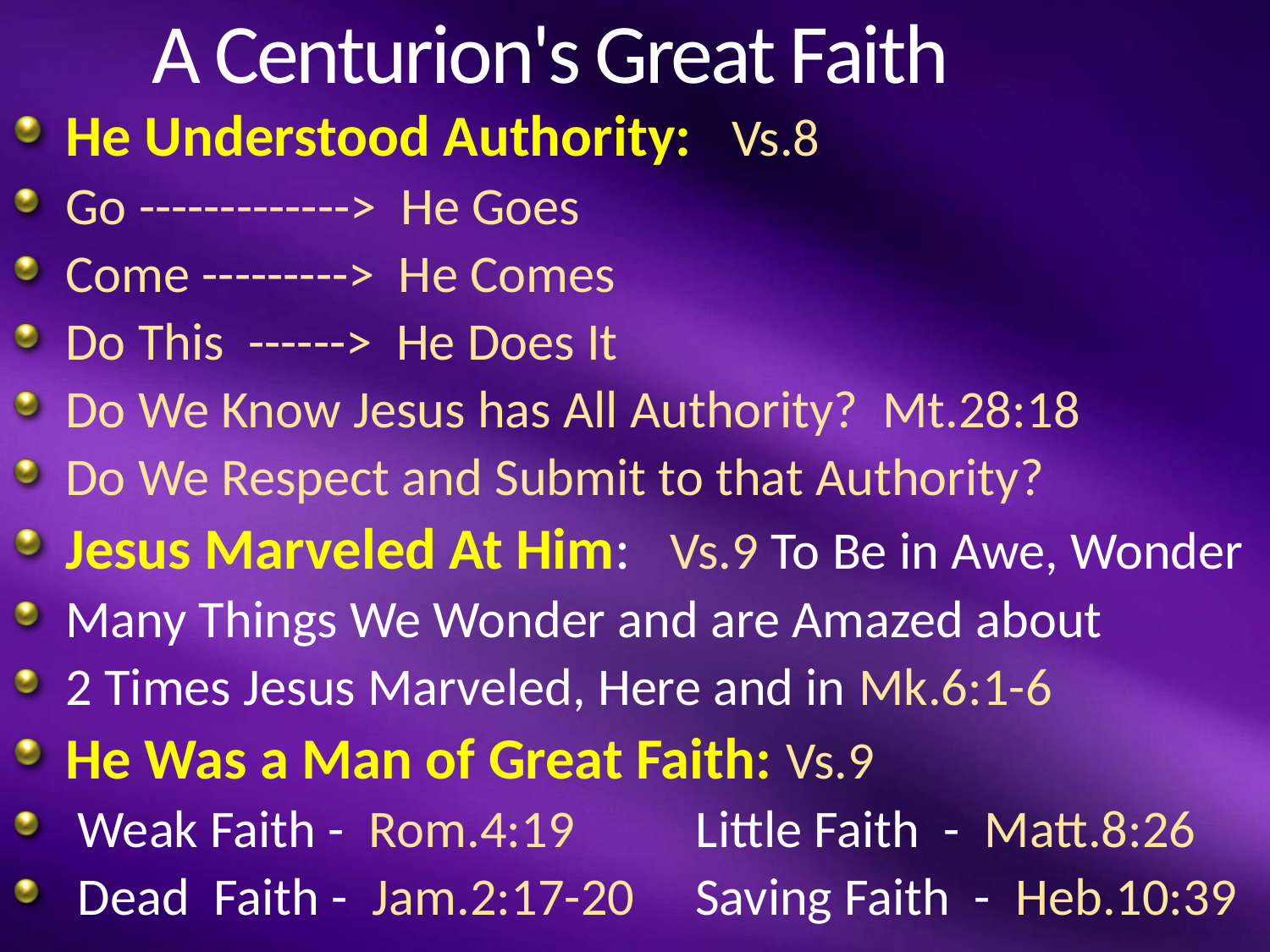

# A Centurion's Great Faith
He Understood Authority:   Vs.8
Go ------------->  He Goes
Come --------->  He Comes
Do This  ------>  He Does It
Do We Know Jesus has All Authority?  Mt.28:18
Do We Respect and Submit to that Authority?
Jesus Marveled At Him:   Vs.9 To Be in Awe, Wonder
Many Things We Wonder and are Amazed about
2 Times Jesus Marveled, Here and in Mk.6:1-6
He Was a Man of Great Faith: Vs.9
 Weak Faith -  Rom.4:19          Little Faith  -  Matt.8:26
 Dead  Faith -  Jam.2:17-20     Saving Faith  -  Heb.10:39